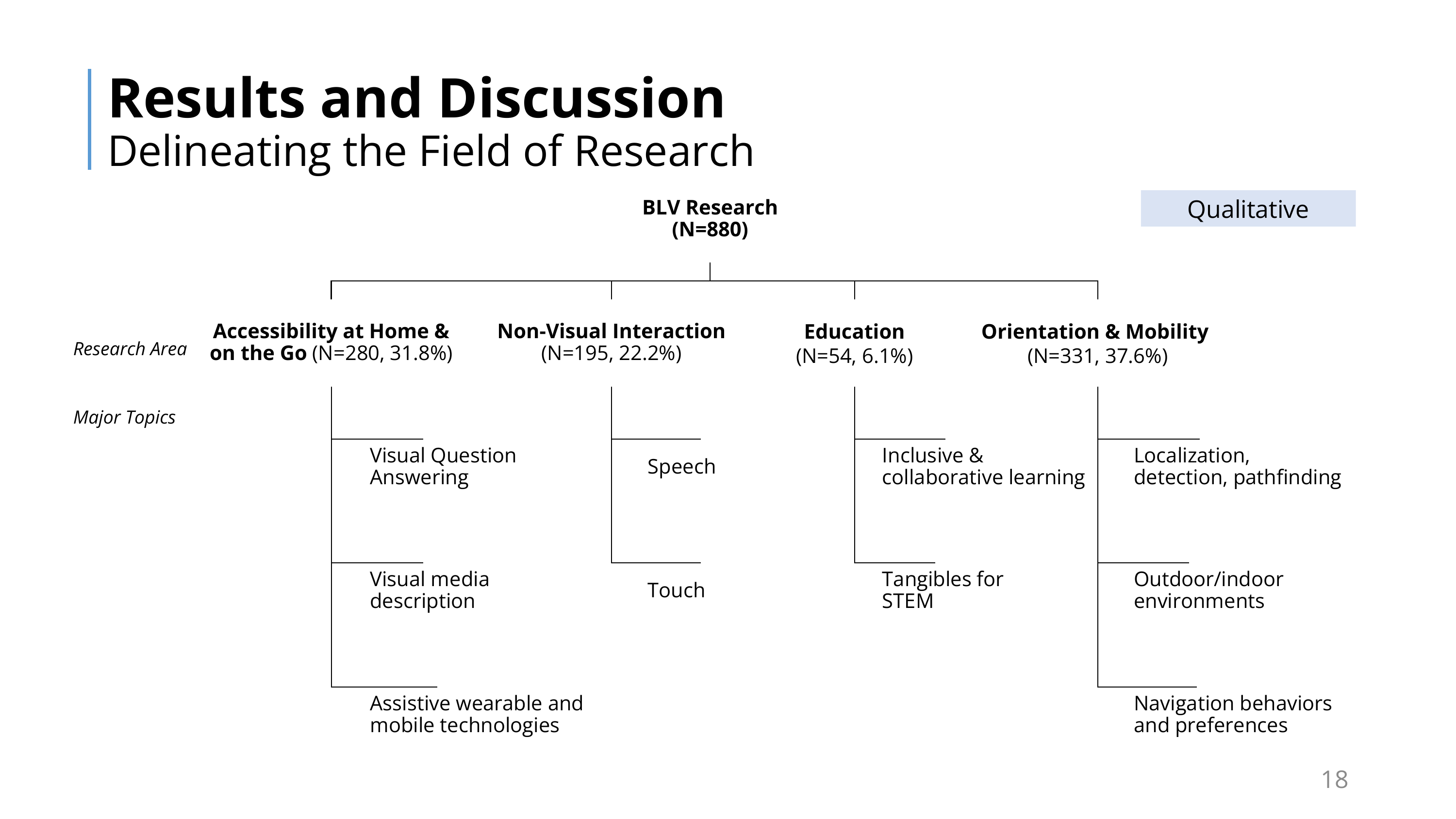

# Results and Discussion Delineating the Field of Research
BLV Research (N=880)
Accessibility at Home & on the Go (N=280, 31.8%)
Visual Question Answering
Visual media description
Assistive wearable and mobile technologies
Non-Visual Interaction (N=195, 22.2%)
Speech
Touch
Education
(N=54, 6.1%)
Inclusive & collaborative learning
Tangibles for STEM
Orientation & Mobility
(N=331, 37.6%)
Localization, detection, pathfinding
Outdoor/indoor environments
Navigation behaviors and preferences
Qualitative
Research Area
Major Topics
18